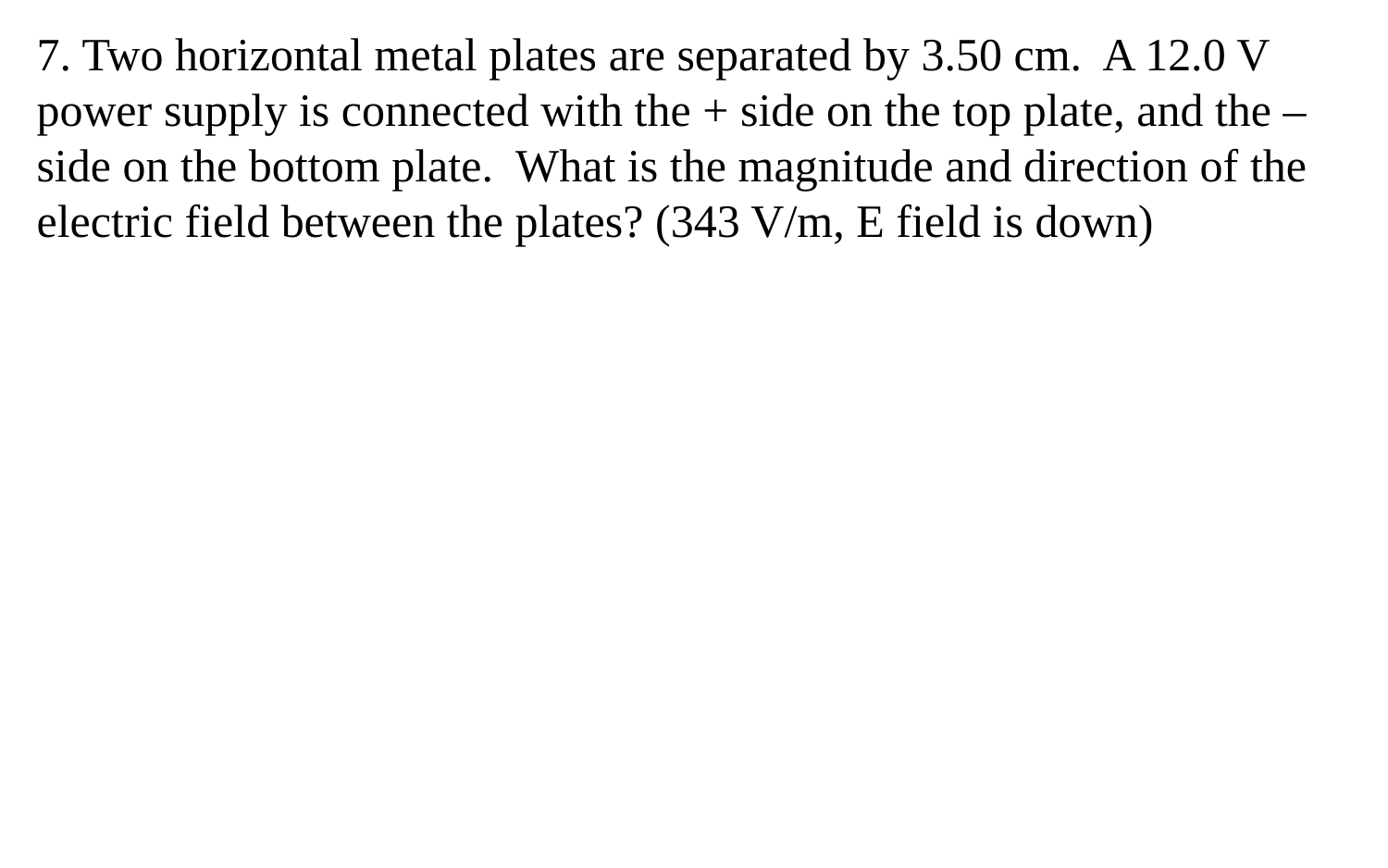

7. Two horizontal metal plates are separated by 3.50 cm.  A 12.0 V power supply is connected with the + side on the top plate, and the – side on the bottom plate.  What is the magnitude and direction of the electric field between the plates? (343 V/m, E field is down)